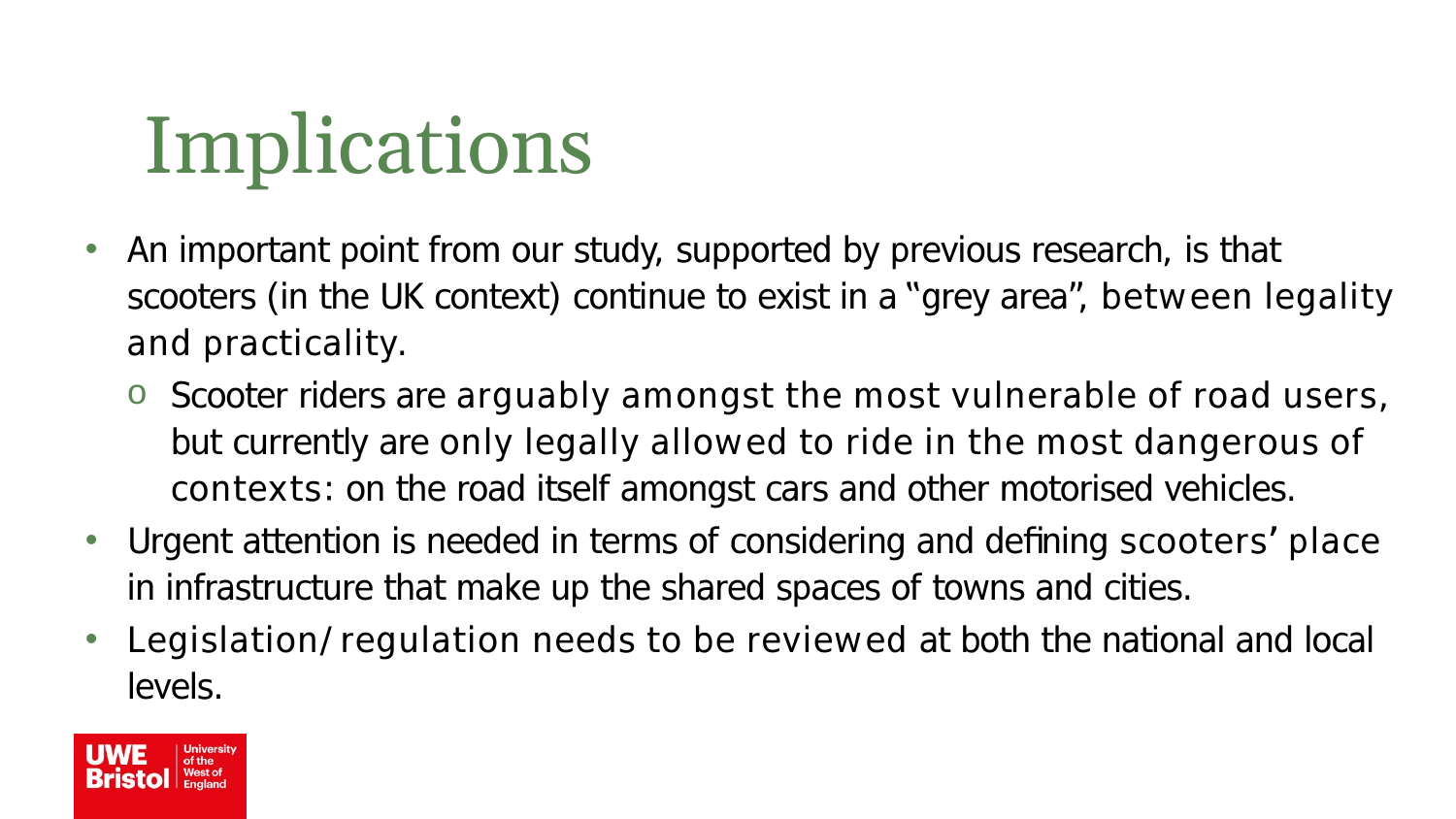

Implications
An important point from our study, supported by previous research, is that scooters (in the UK context) continue to exist in a “grey area”, between legality and practicality.
Scooter riders are arguably amongst the most vulnerable of road users, but currently are only legally allowed to ride in the most dangerous of contexts: on the road itself amongst cars and other motorised vehicles.
Urgent attention is needed in terms of considering and defining scooters’ place in infrastructure that make up the shared spaces of towns and cities.
Legislation/regulation needs to be reviewed at both the national and local levels.